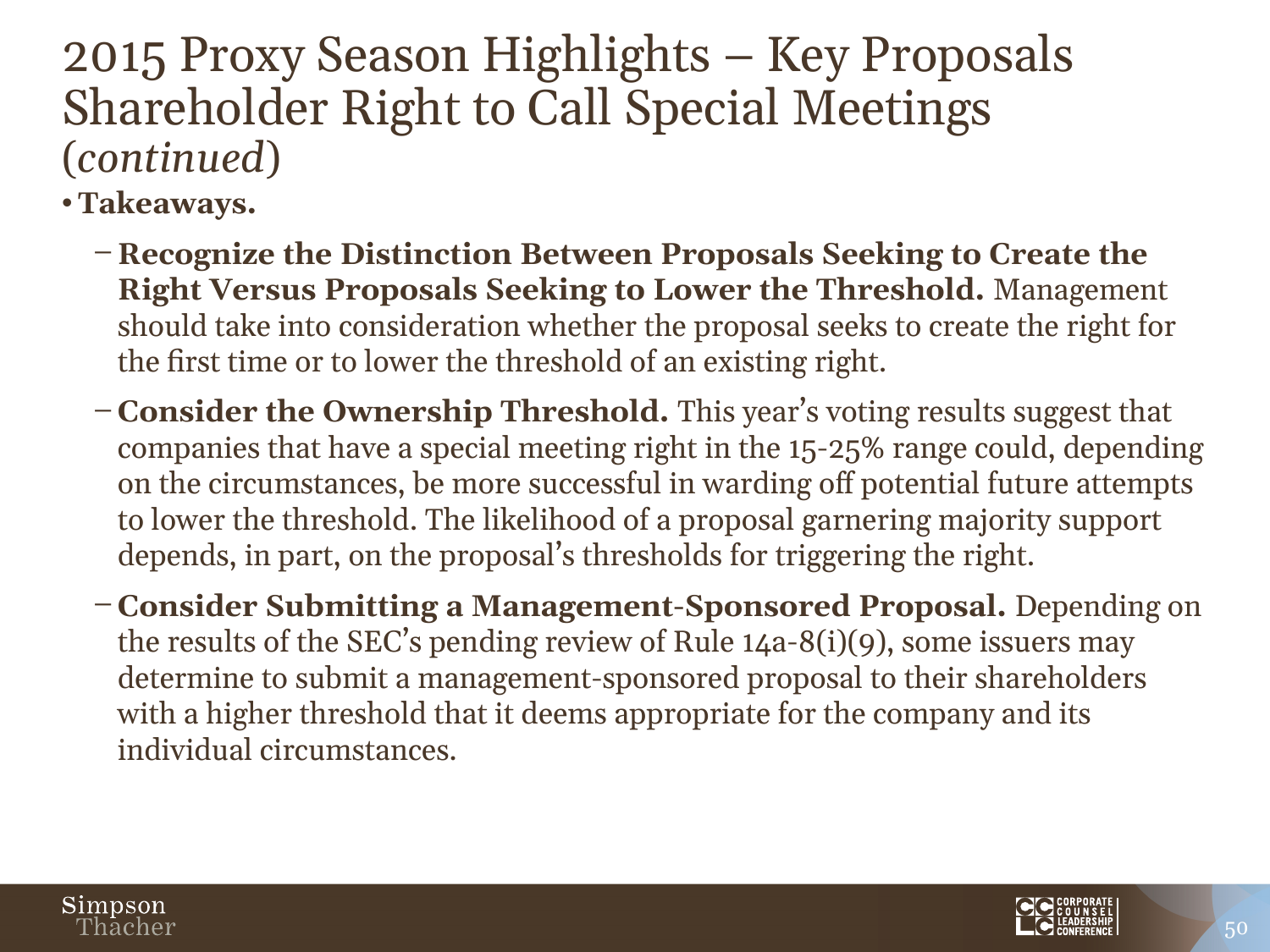

# 2015 Proxy Season Highlights – Key Proposals Shareholder Right to Call Special Meetings (continued)
Takeaways.
Recognize the Distinction Between Proposals Seeking to Create the Right Versus Proposals Seeking to Lower the Threshold. Management should take into consideration whether the proposal seeks to create the right for the first time or to lower the threshold of an existing right.
Consider the Ownership Threshold. This year’s voting results suggest that companies that have a special meeting right in the 15-25% range could, depending on the circumstances, be more successful in warding off potential future attempts to lower the threshold. The likelihood of a proposal garnering majority support depends, in part, on the proposal’s thresholds for triggering the right.
Consider Submitting a Management-Sponsored Proposal. Depending on the results of the SEC’s pending review of Rule 14a-8(i)(9), some issuers may determine to submit a management-sponsored proposal to their shareholders with a higher threshold that it deems appropriate for the company and its individual circumstances.
50